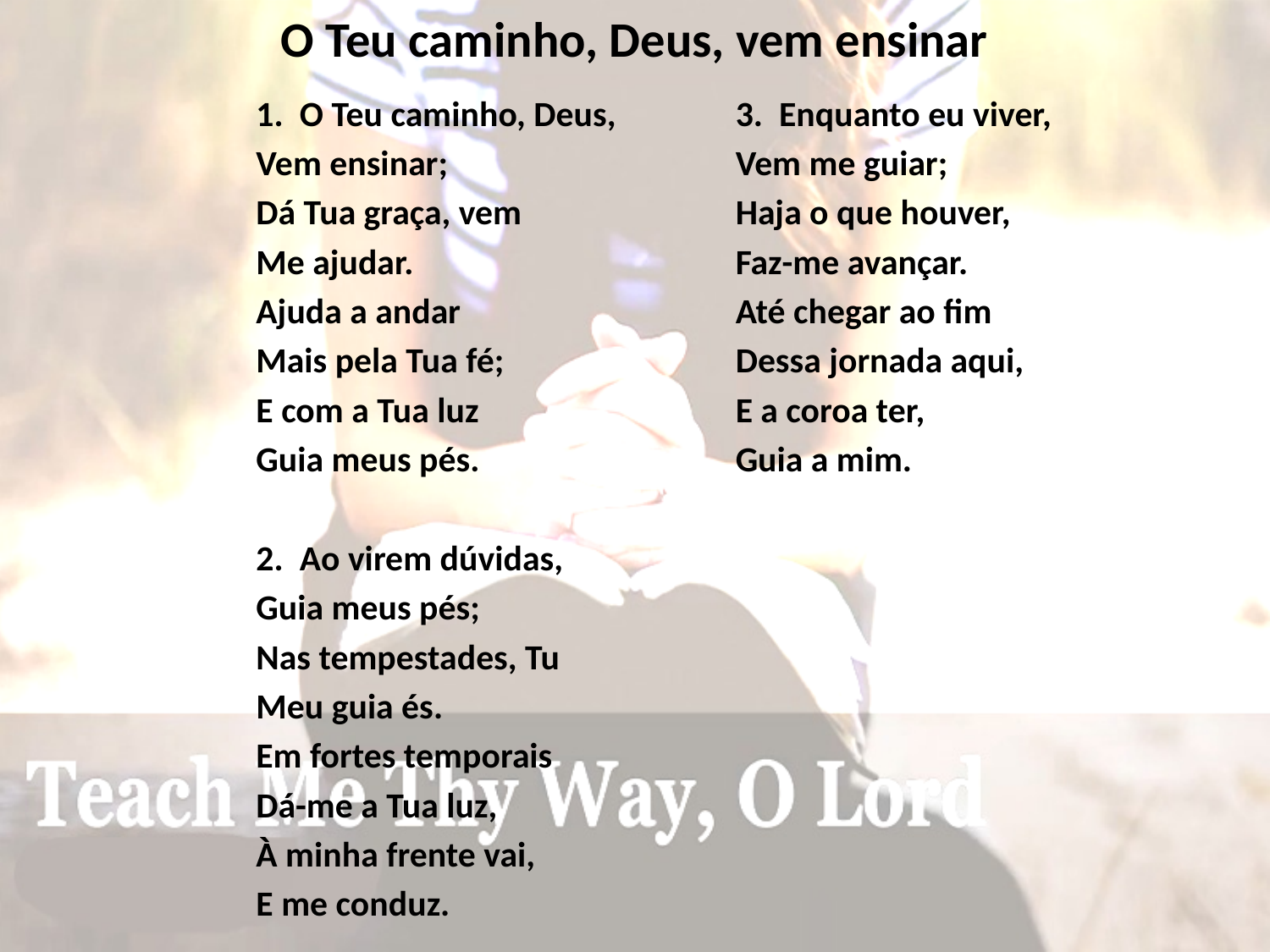

# O Teu caminho, Deus, vem ensinar
1.  O Teu caminho, Deus,
Vem ensinar;
Dá Tua graça, vem
Me ajudar.
Ajuda a andar
Mais pela Tua fé;
E com a Tua luz
Guia meus pés.

2.  Ao virem dúvidas,
Guia meus pés;
Nas tempestades, Tu
Meu guia és.
Em fortes temporais
Dá-me a Tua luz,
À minha frente vai,
E me conduz.
3.  Enquanto eu viver,
Vem me guiar;
Haja o que houver,
Faz-me avançar.
Até chegar ao fim
Dessa jornada aqui,
E a coroa ter,
Guia a mim.